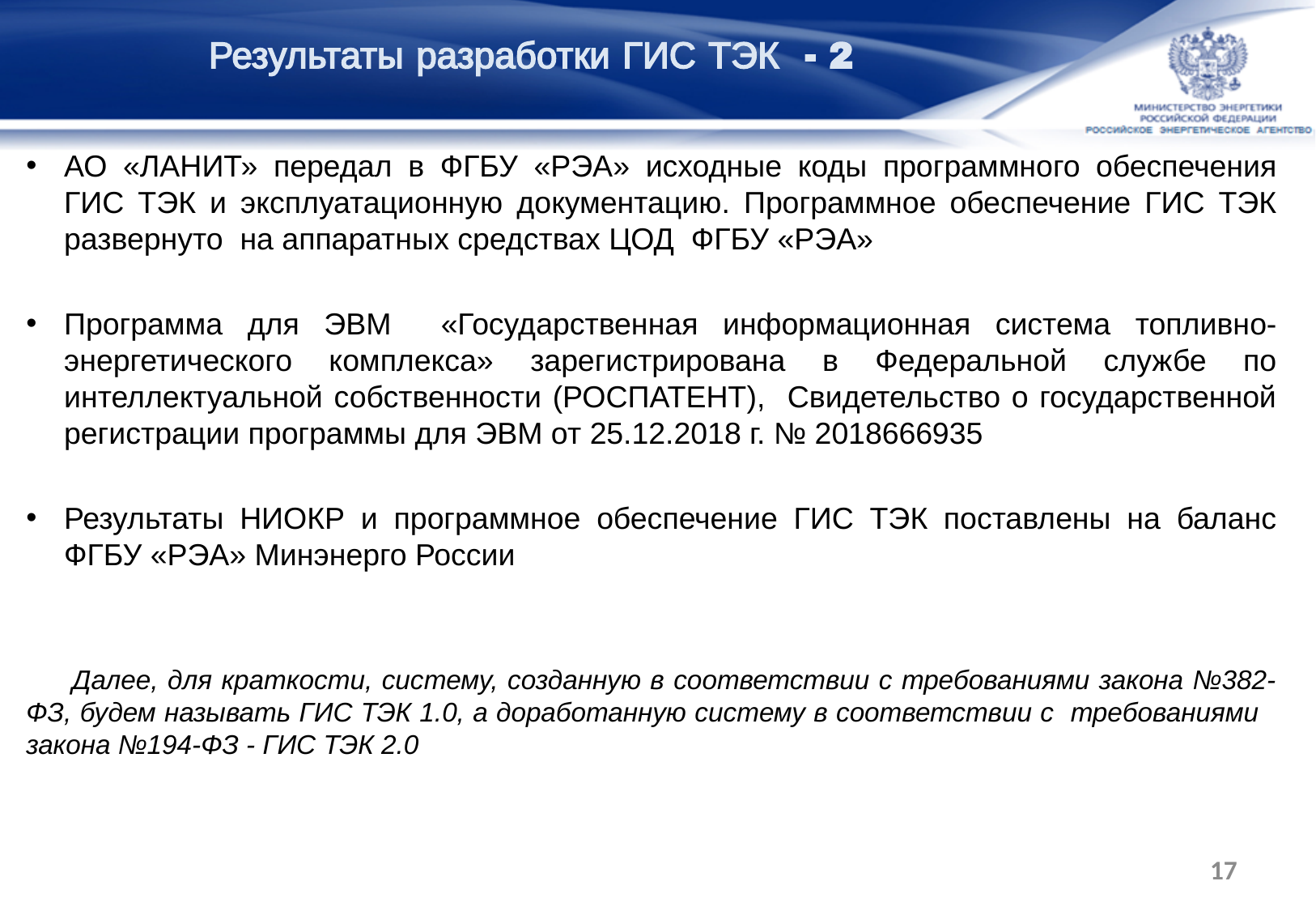

Результаты разработки ГИС ТЭК  - 2
АО «ЛАНИТ» передал в ФГБУ «РЭА» исходные коды программного обеспечения ГИС ТЭК и эксплуатационную документацию. Программное обеспечение ГИС ТЭК развернуто  на аппаратных средствах ЦОД  ФГБУ «РЭА»

Программа для ЭВМ  «Государственная информационная система топливно-энергетического комплекса» зарегистрирована в Федеральной службе по интеллектуальной собственности (РОСПАТЕНТ),  Свидетельство о государственной регистрации программы для ЭВМ от 25.12.2018 г. № 2018666935

Результаты НИОКР и программное обеспечение ГИС ТЭК поставлены на баланс ФГБУ «РЭА» Минэнерго России

Далее, для краткости, систему, созданную в соответствии с требованиями закона №382-ФЗ, будем называть ГИС ТЭК 1.0, а доработанную систему в соответствии с  требованиями   закона №194-ФЗ - ГИС ТЭК 2.0
17